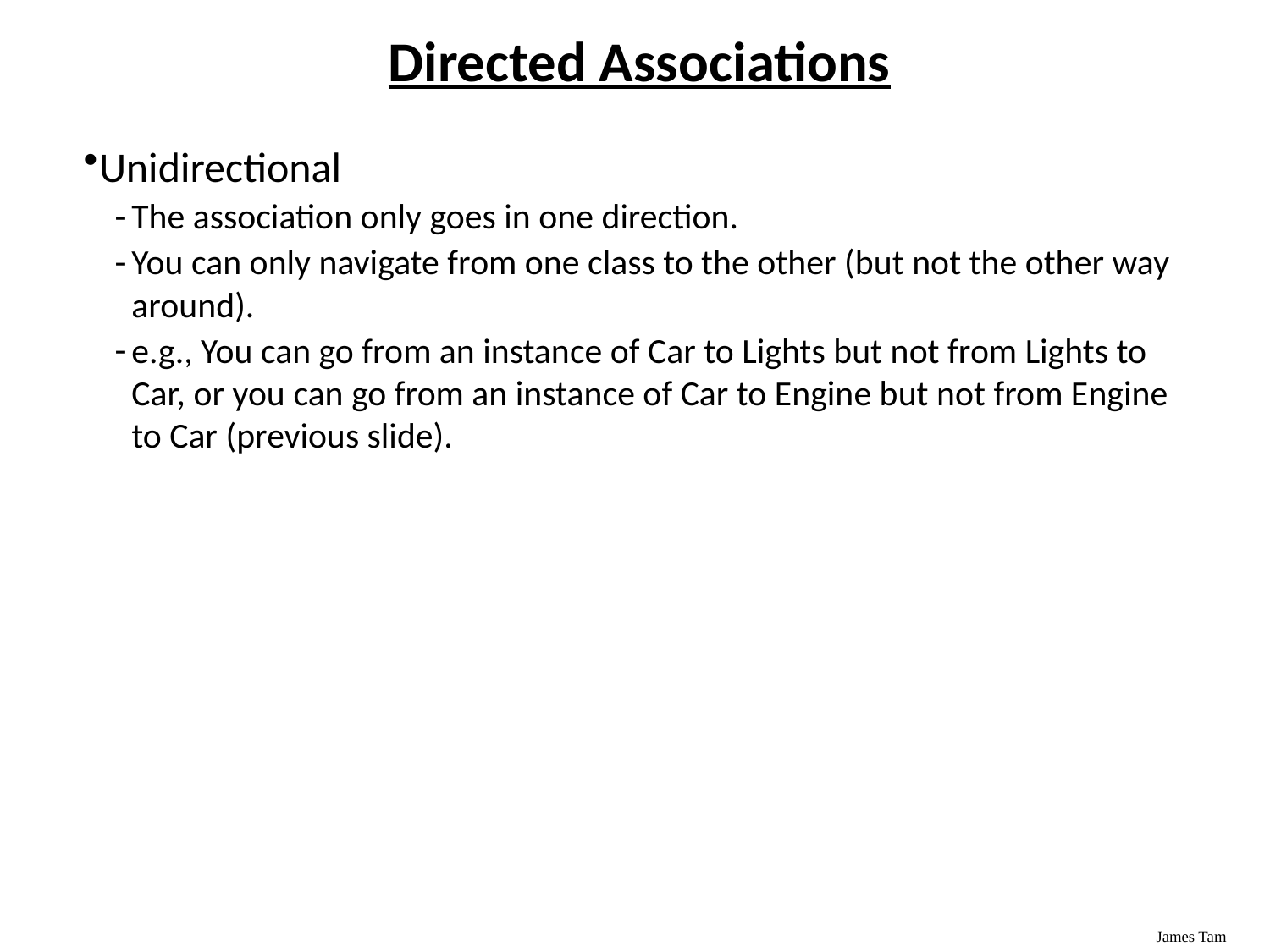

Directed Associations
Unidirectional
The association only goes in one direction.
You can only navigate from one class to the other (but not the other way around).
e.g., You can go from an instance of Car to Lights but not from Lights to Car, or you can go from an instance of Car to Engine but not from Engine to Car (previous slide).